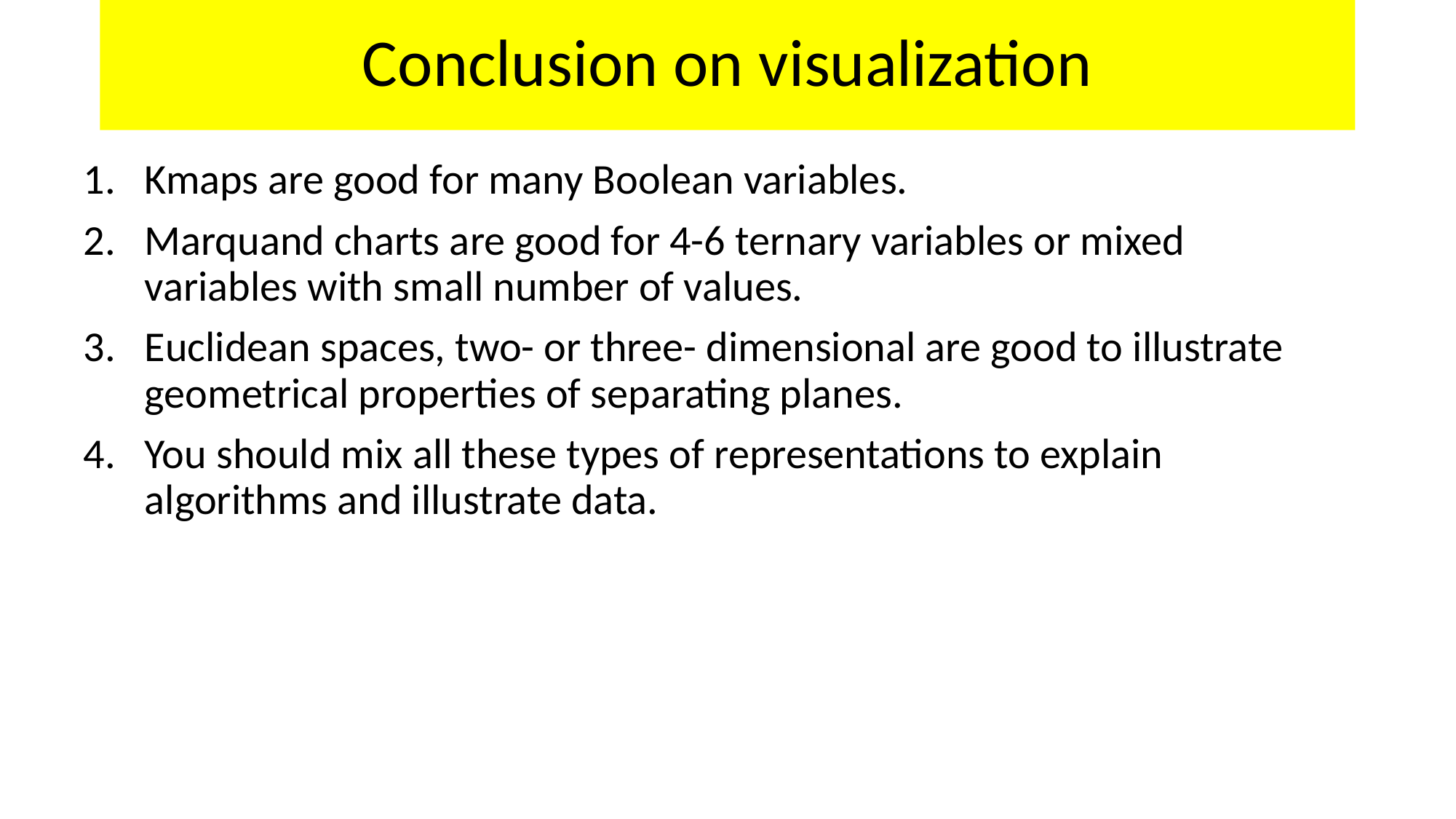

# Conclusion on visualization
Kmaps are good for many Boolean variables.
Marquand charts are good for 4-6 ternary variables or mixed variables with small number of values.
Euclidean spaces, two- or three- dimensional are good to illustrate geometrical properties of separating planes.
You should mix all these types of representations to explain algorithms and illustrate data.